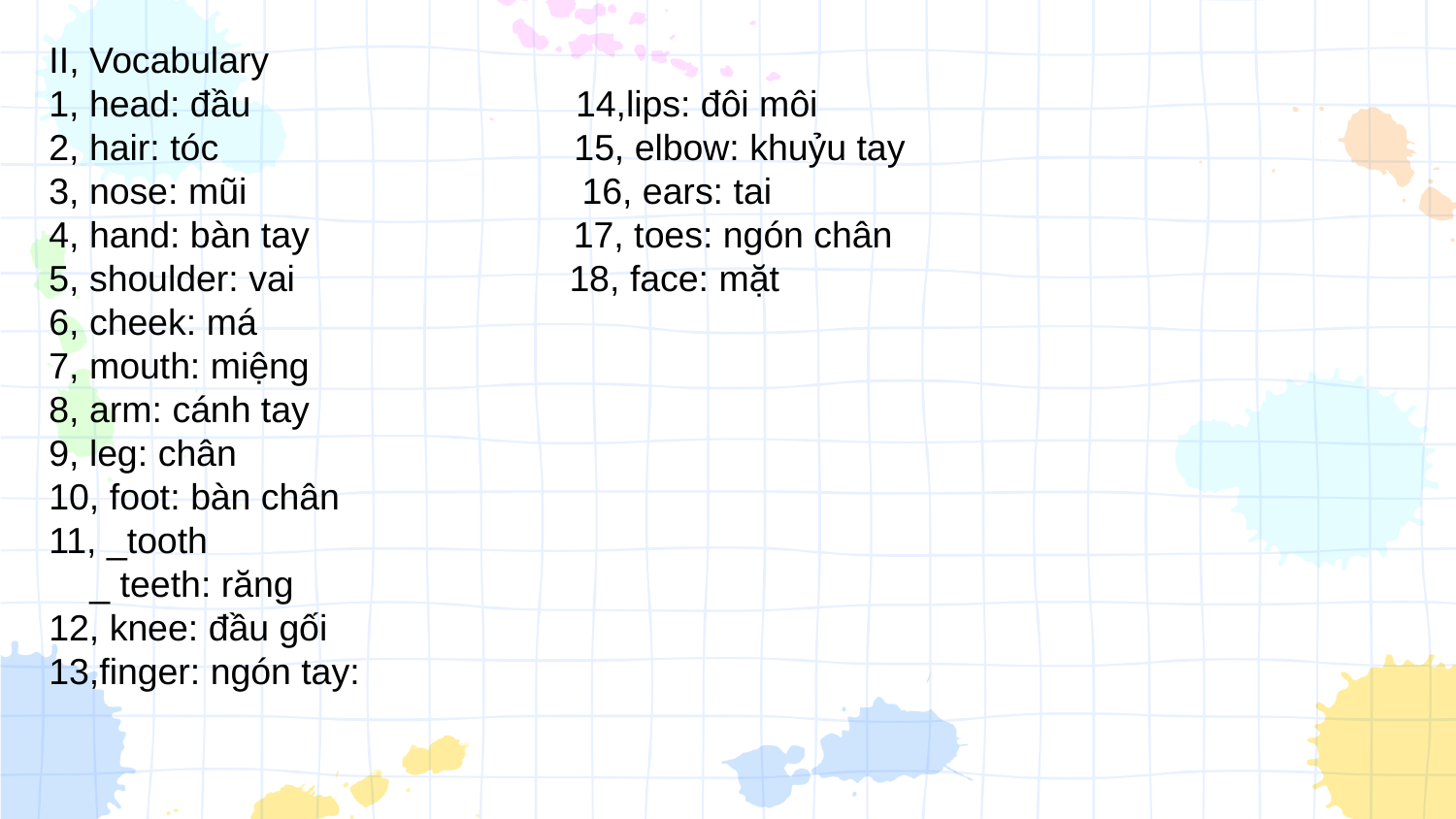

II, Vocabulary
1, head: đầu                                14,lips: đôi môi
2, hair: tóc                                   15, elbow: khuỷu tay
3, nose: mũi                                 16, ears: tai
4, hand: bàn tay                          17, toes: ngón chân
5, shoulder: vai                           18, face: mặt
6, cheek: má
7, mouth: miệng
8, arm: cánh tay
9, leg: chân
10, foot: bàn chân
11, _tooth
    _ teeth: răng
12, knee: đầu gối
13,finger: ngón tay: